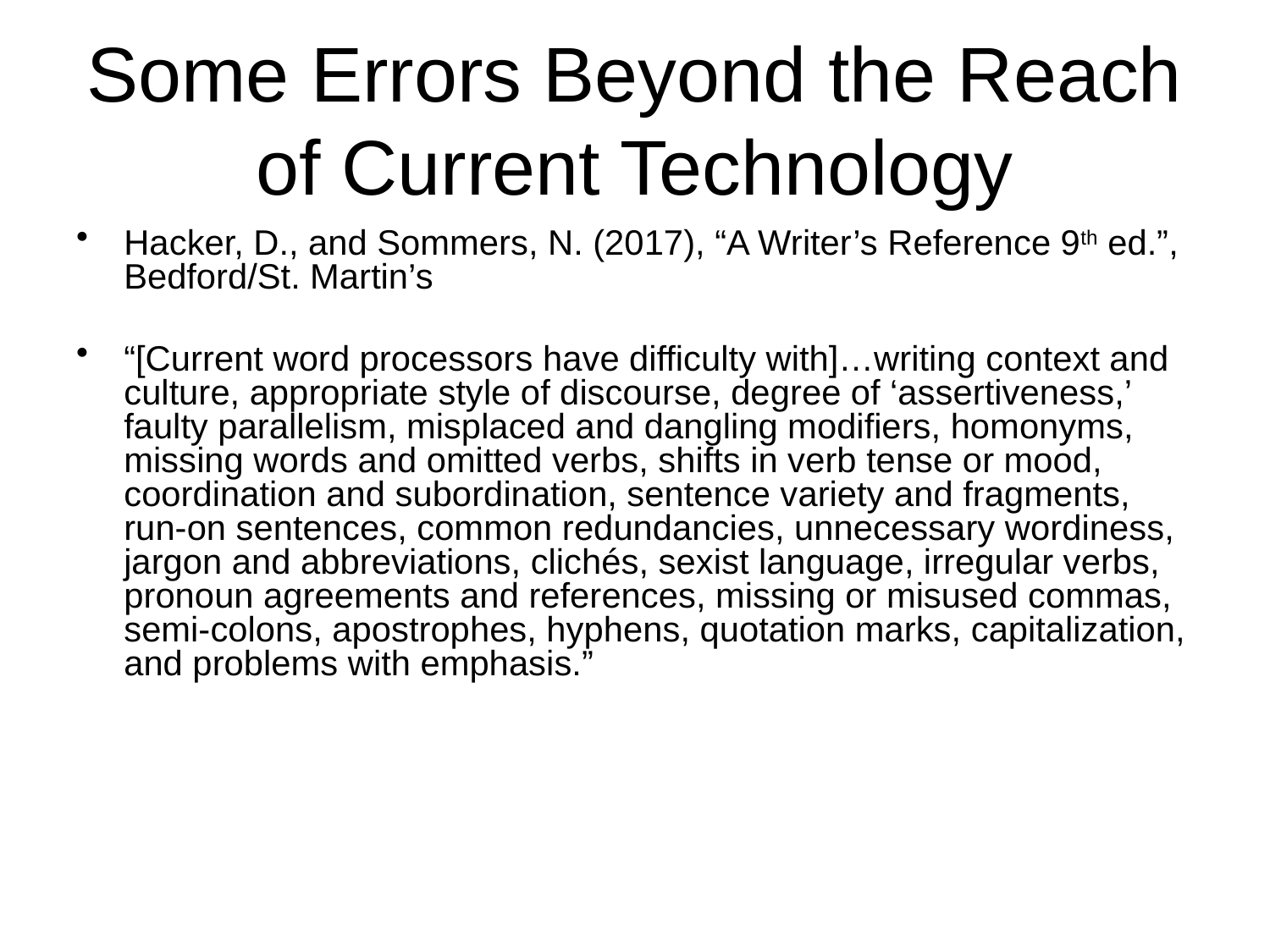

# Some Errors Beyond the Reach of Current Technology
Hacker, D., and Sommers, N. (2017), “A Writer’s Reference 9th ed.”, Bedford/St. Martin’s

“[Current word processors have difficulty with]…writing context and culture, appropriate style of discourse, degree of ‘assertiveness,’ faulty parallelism, misplaced and dangling modifiers, homonyms, missing words and omitted verbs, shifts in verb tense or mood, coordination and subordination, sentence variety and fragments, run-on sentences, common redundancies, unnecessary wordiness, jargon and abbreviations, clichés, sexist language, irregular verbs, pronoun agreements and references, missing or misused commas, semi-colons, apostrophes, hyphens, quotation marks, capitalization, and problems with emphasis.”